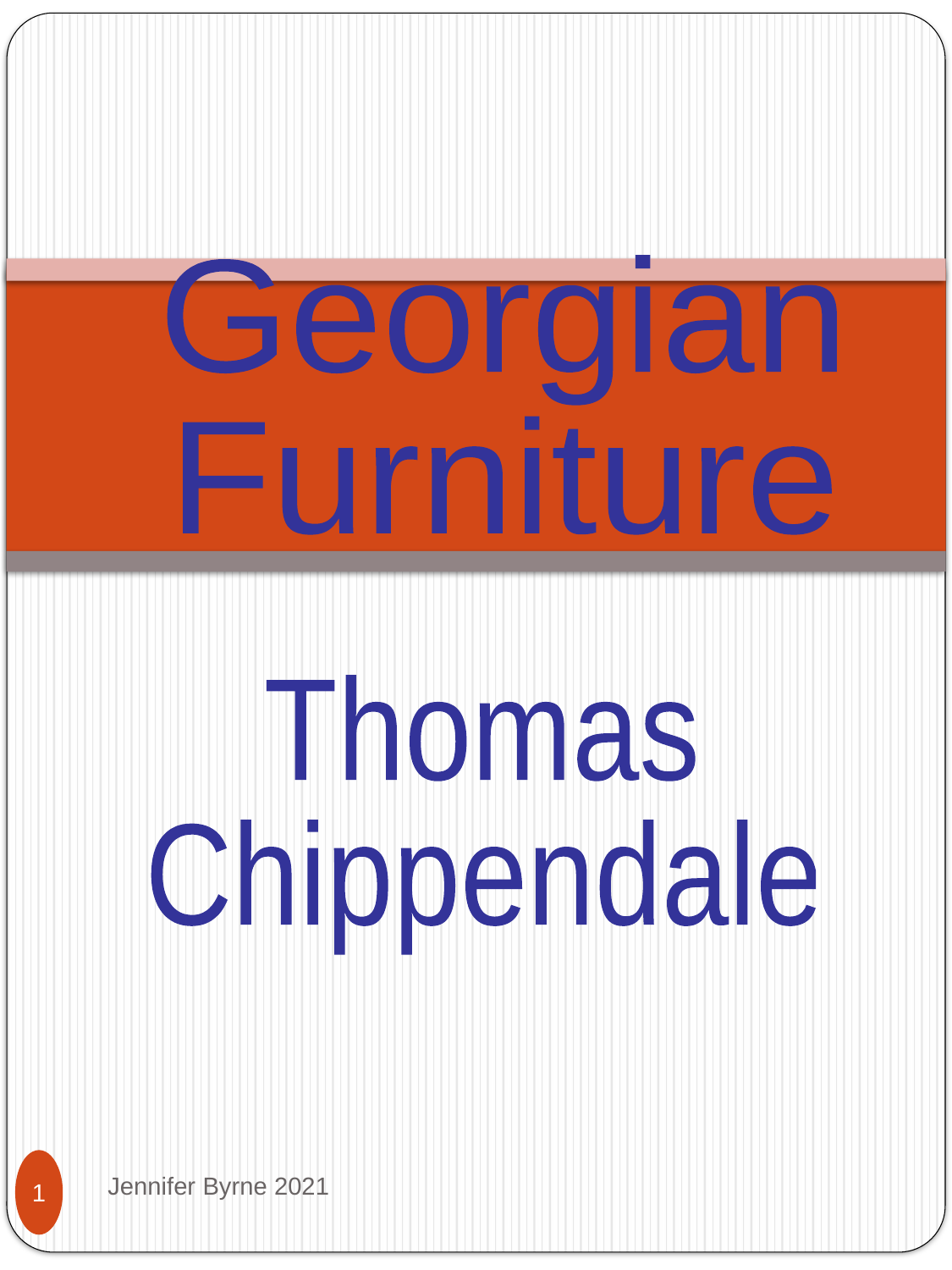

Georgian
Furniture
Thomas
Chippendale
Jennifer Byrne 2021
1